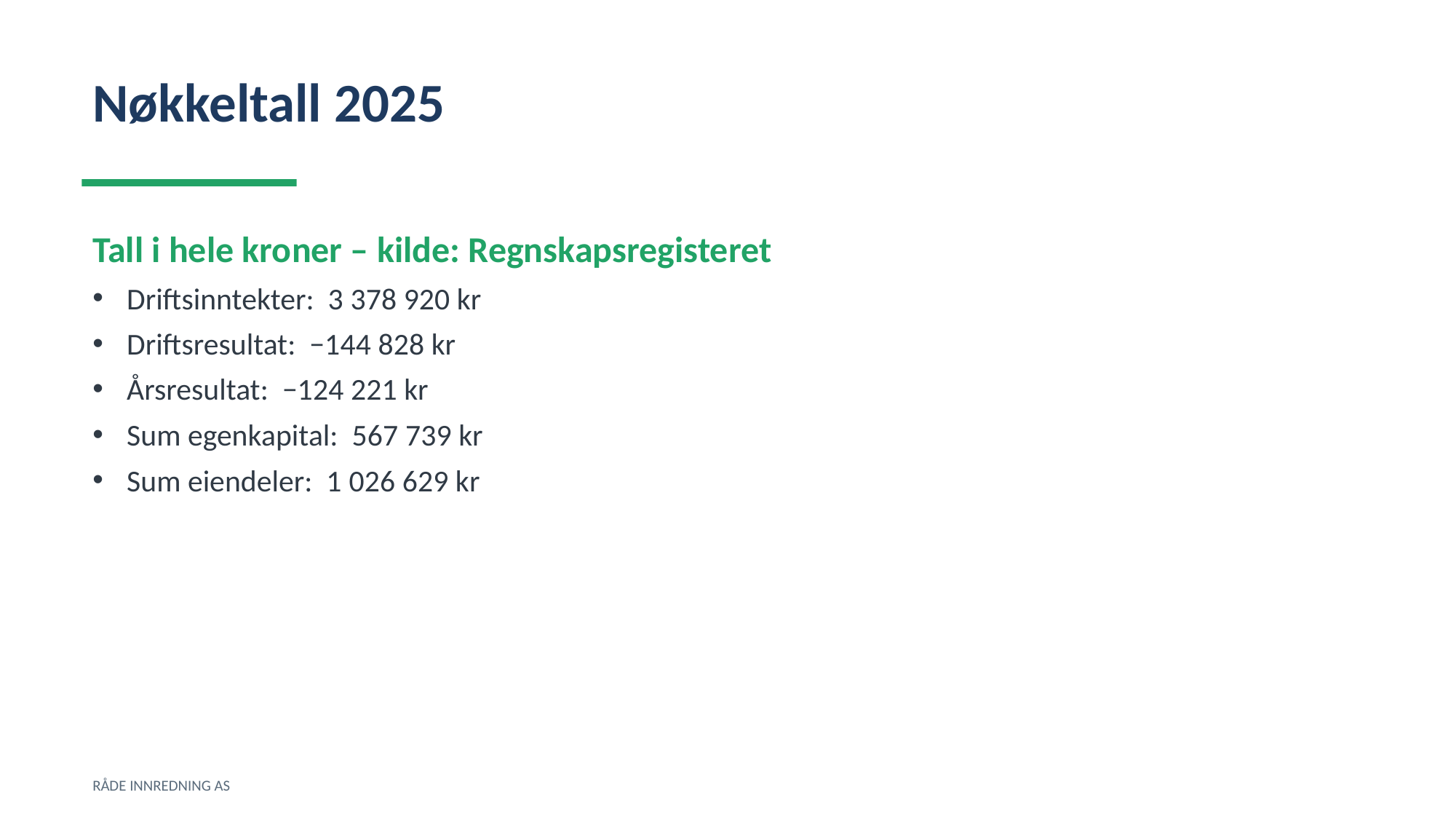

Nøkkeltall 2025

Tall i hele kroner – kilde: Regnskapsregisteret
Driftsinntekter:  3 378 920 kr
Driftsresultat:  −144 828 kr
Årsresultat:  −124 221 kr
Sum egenkapital:  567 739 kr
Sum eiendeler:  1 026 629 kr
RÅDE INNREDNING AS